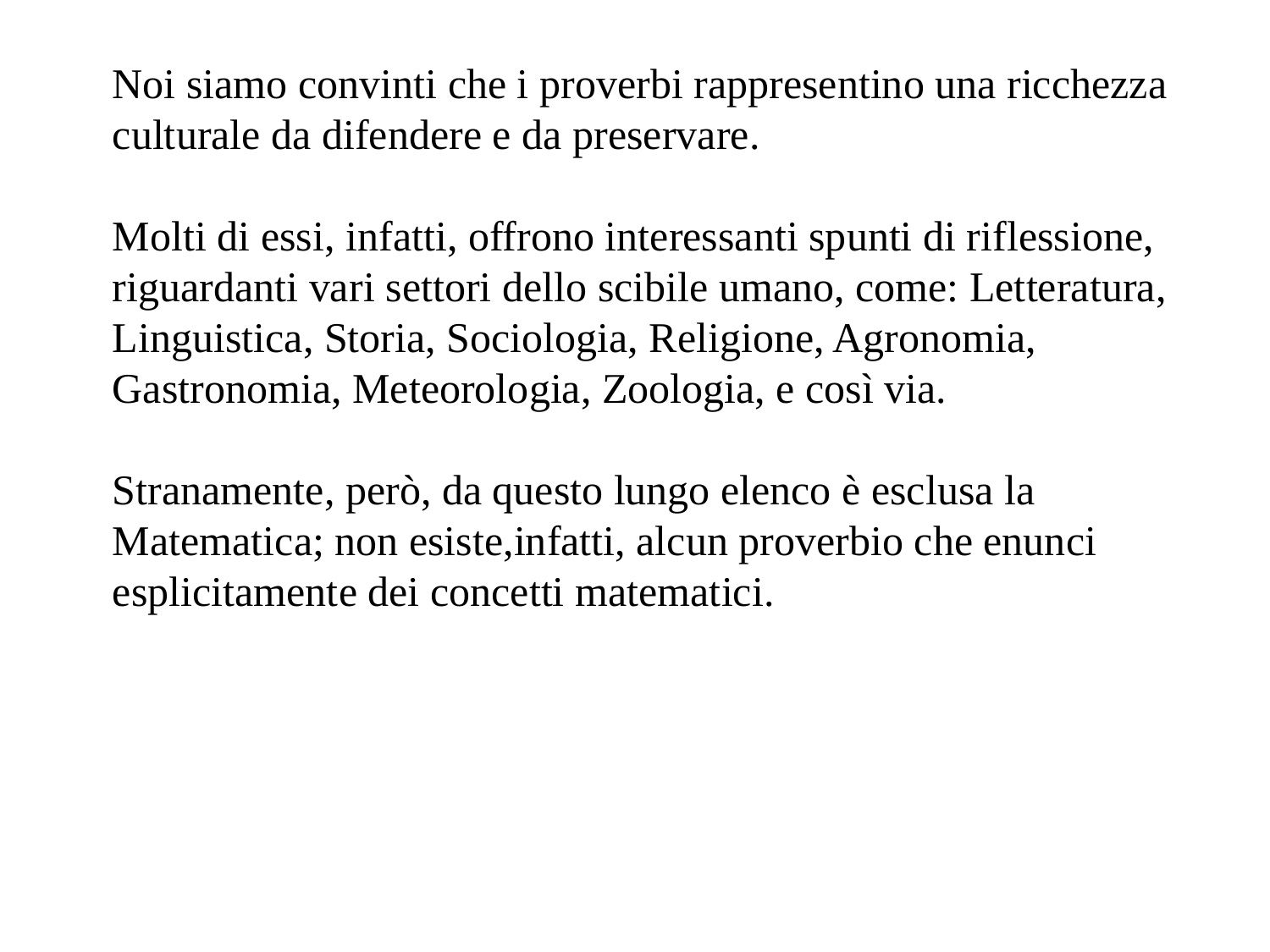

Noi siamo convinti che i proverbi rappresentino una ricchezza culturale da difendere e da preservare.

Molti di essi, infatti, offrono interessanti spunti di riflessione, riguardanti vari settori dello scibile umano, come: Letteratura, Linguistica, Storia, Sociologia, Religione, Agronomia, Gastronomia, Meteorologia, Zoologia, e così via.

Stranamente, però, da questo lungo elenco è esclusa la Matematica; non esiste,infatti, alcun proverbio che enunci esplicitamente dei concetti matematici.